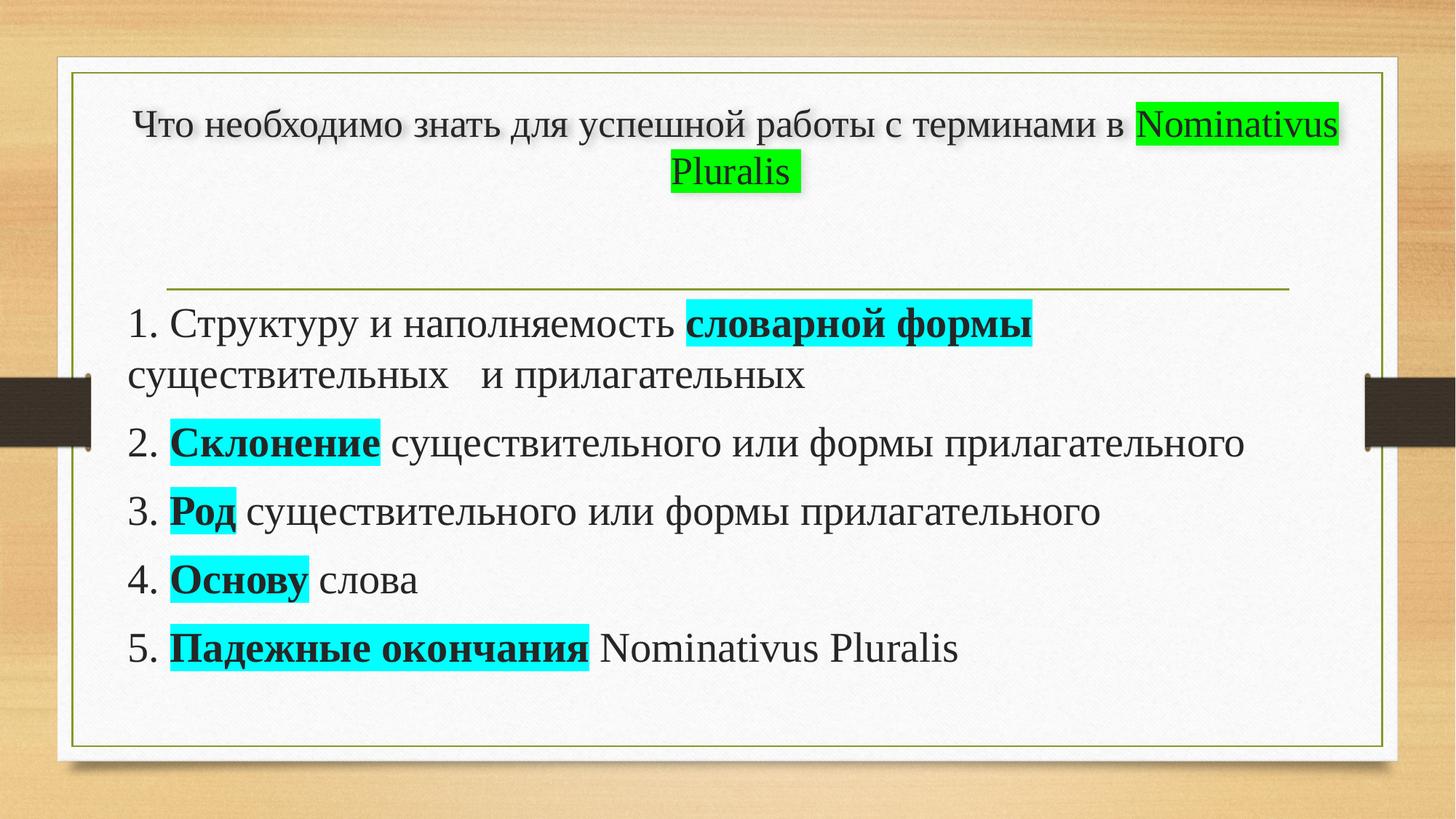

# Что необходимо знать для успешной работы с терминами в Nominativus Pluralis
1. Структуру и наполняемость словарной формы существительных   и прилагательных
2. Склонение существительного или формы прилагательного
3. Род существительного или формы прилагательного
4. Основу слова
5. Падежные окончания Nominativus Pluralis